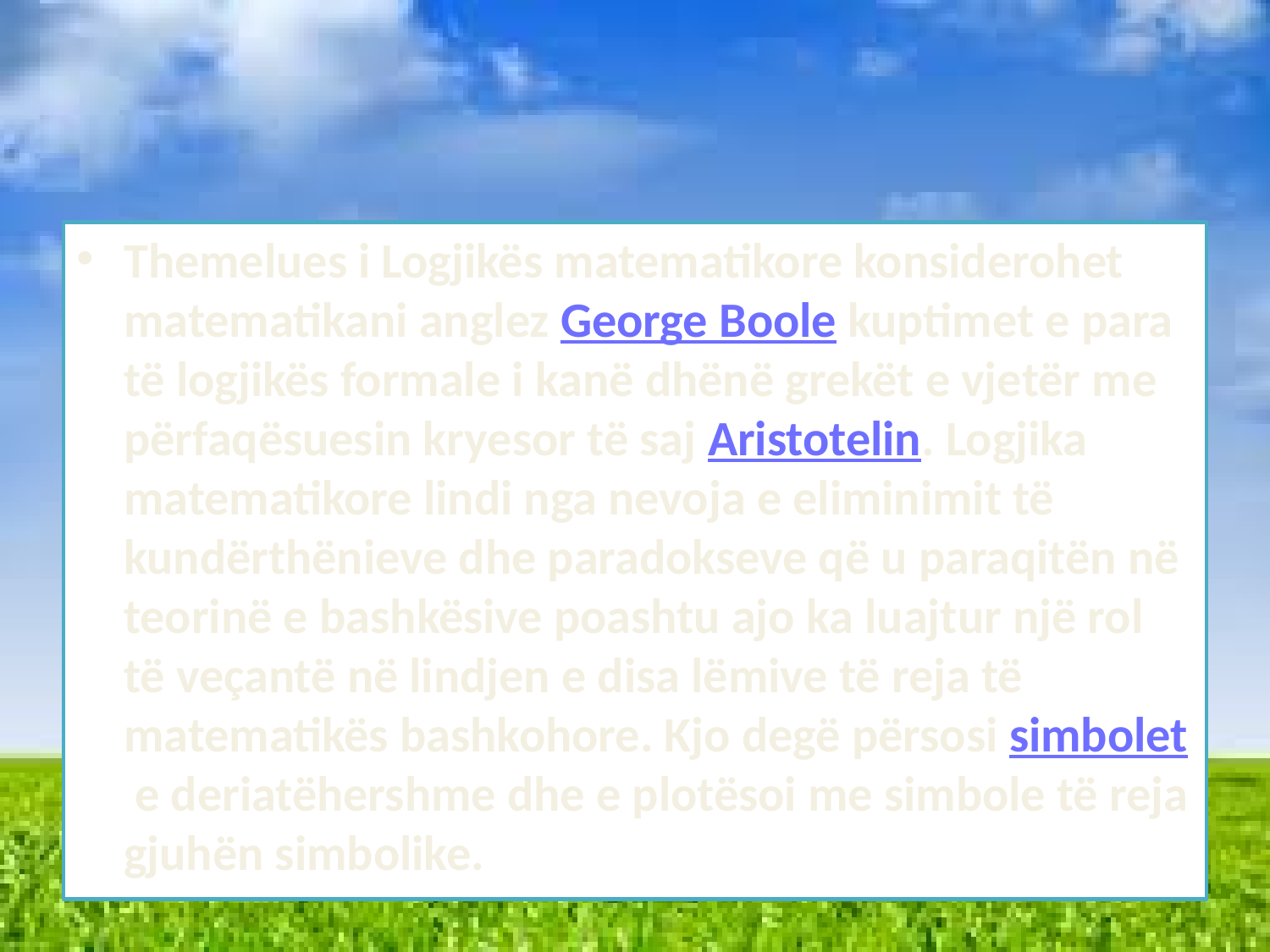

#
Themelues i Logjikës matematikore konsiderohet matematikani anglez George Boole kuptimet e para të logjikës formale i kanë dhënë grekët e vjetër me përfaqësuesin kryesor të saj Aristotelin. Logjika matematikore lindi nga nevoja e eliminimit të kundërthënieve dhe paradokseve që u paraqitën në teorinë e bashkësive poashtu ajo ka luajtur një rol të veçantë në lindjen e disa lëmive të reja të matematikës bashkohore. Kjo degë përsosi simbolet e deriatëhershme dhe e plotësoi me simbole të reja gjuhën simbolike.